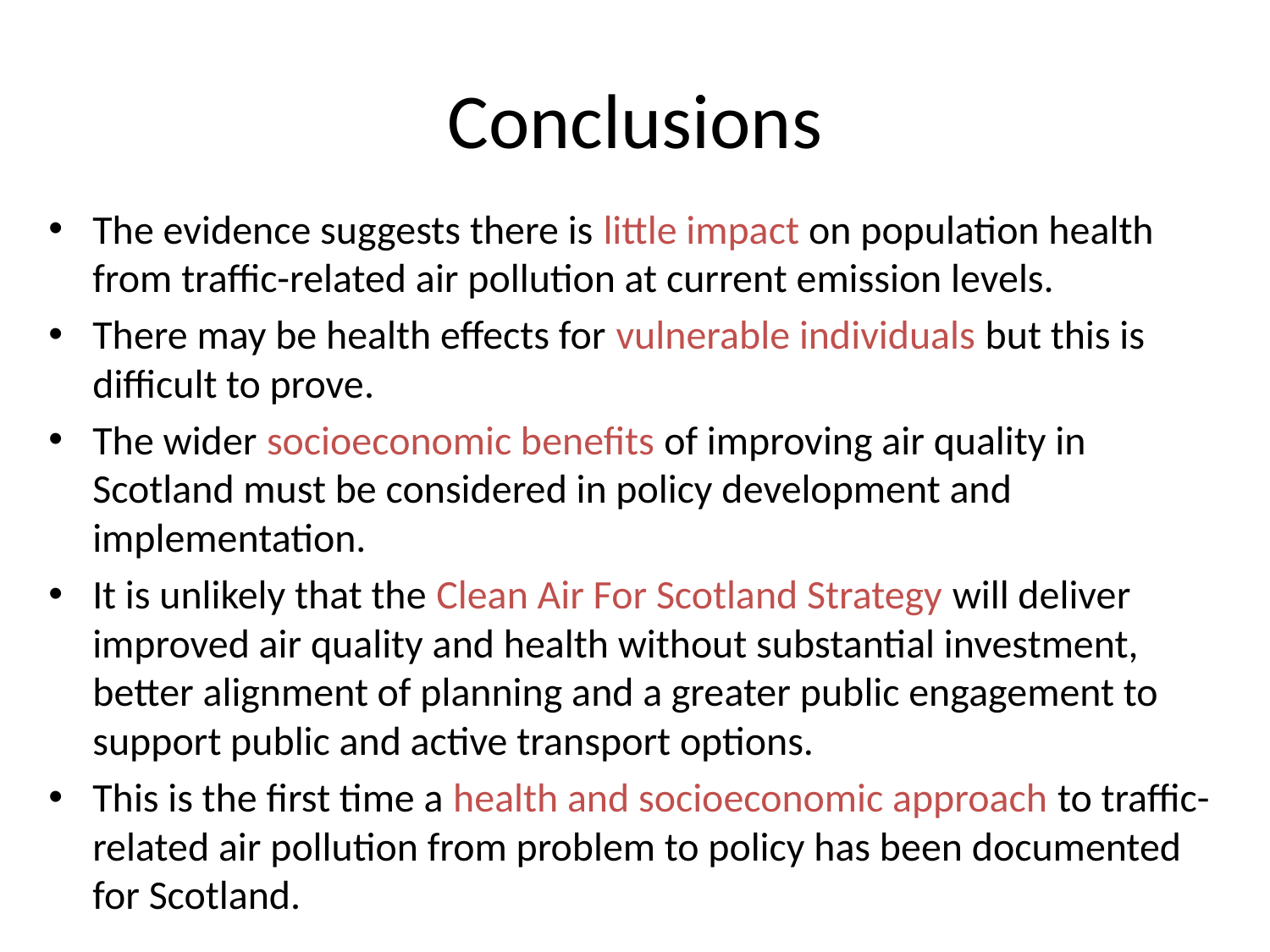

# Conclusions
The evidence suggests there is little impact on population health from traffic-related air pollution at current emission levels.
There may be health effects for vulnerable individuals but this is difficult to prove.
The wider socioeconomic benefits of improving air quality in Scotland must be considered in policy development and implementation.
It is unlikely that the Clean Air For Scotland Strategy will deliver improved air quality and health without substantial investment, better alignment of planning and a greater public engagement to support public and active transport options.
This is the first time a health and socioeconomic approach to traffic-related air pollution from problem to policy has been documented for Scotland.